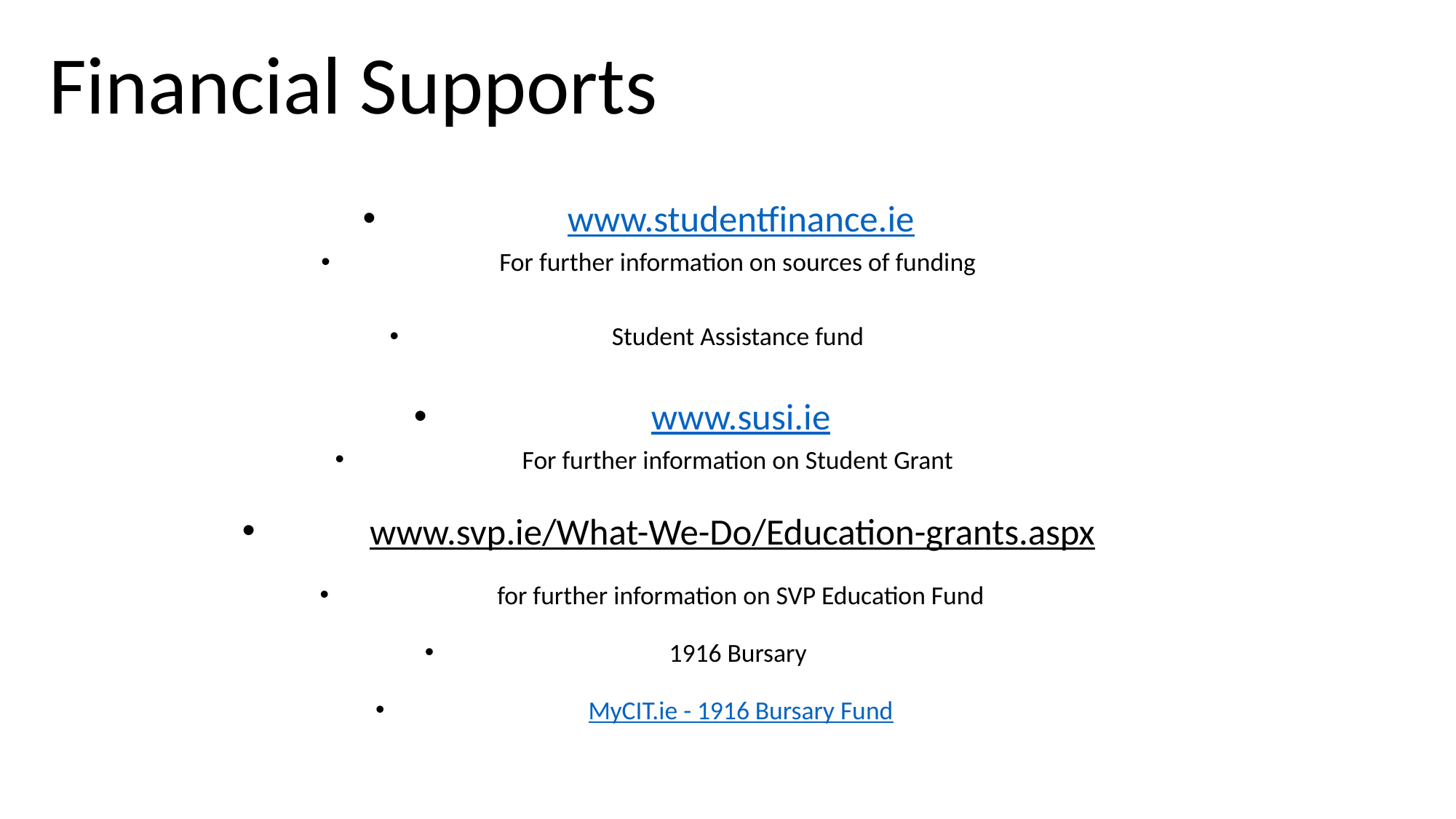

# Financial Supports
www.studentfinance.ie
For further information on sources of funding

Student Assistance fund

www.susi.ie
For further information on Student Grant
www.svp.ie/What-We-Do/Education-grants.aspx
for further information on SVP Education Fund
1916 Bursary
MyCIT.ie - 1916 Bursary Fund